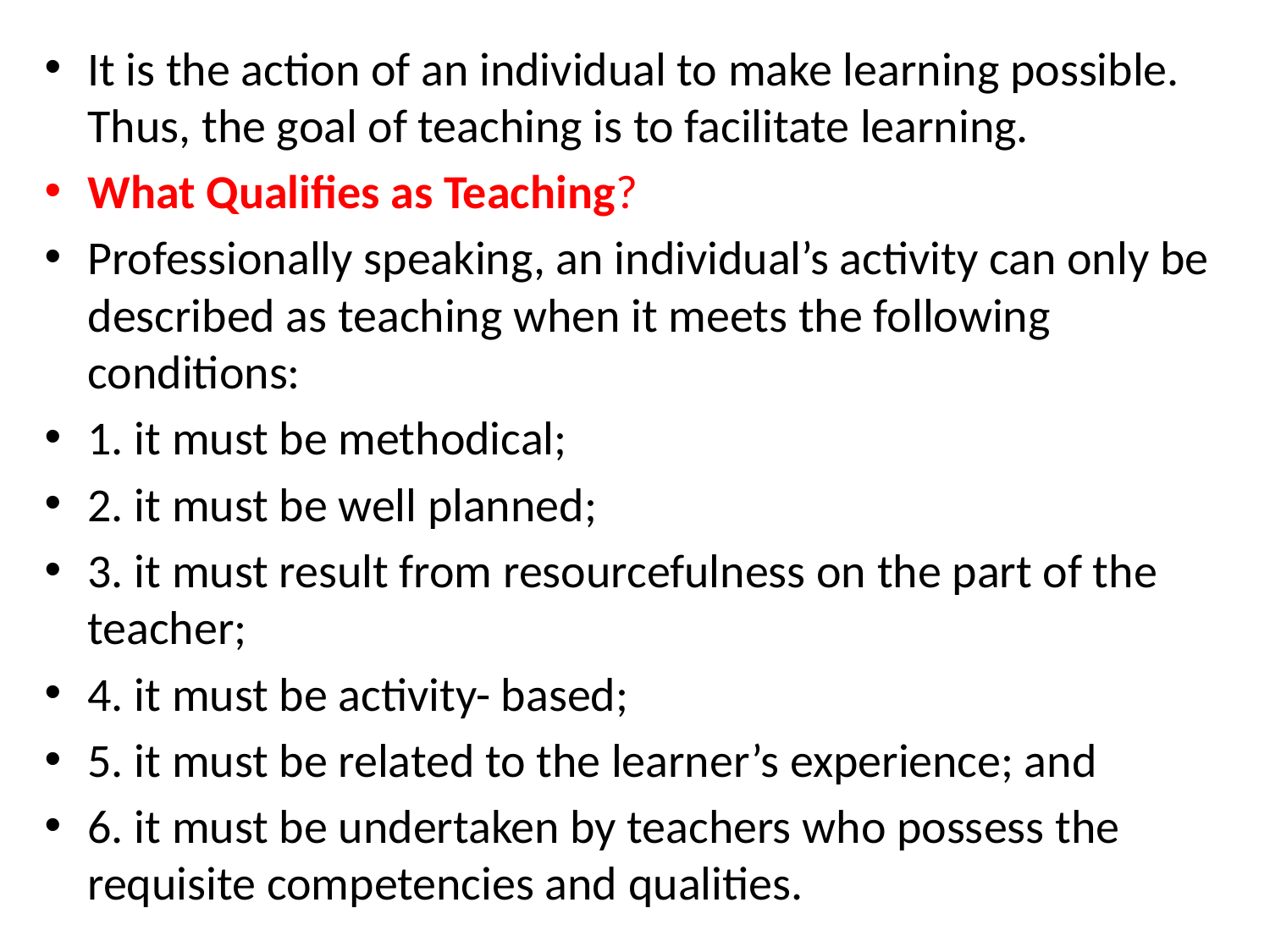

It is the action of an individual to make learning possible. Thus, the goal of teaching is to facilitate learning.
What Qualifies as Teaching?
Professionally speaking, an individual’s activity can only be described as teaching when it meets the following conditions:
1. it must be methodical;
2. it must be well planned;
3. it must result from resourcefulness on the part of the teacher;
4. it must be activity- based;
5. it must be related to the learner’s experience; and
6. it must be undertaken by teachers who possess the requisite competencies and qualities.